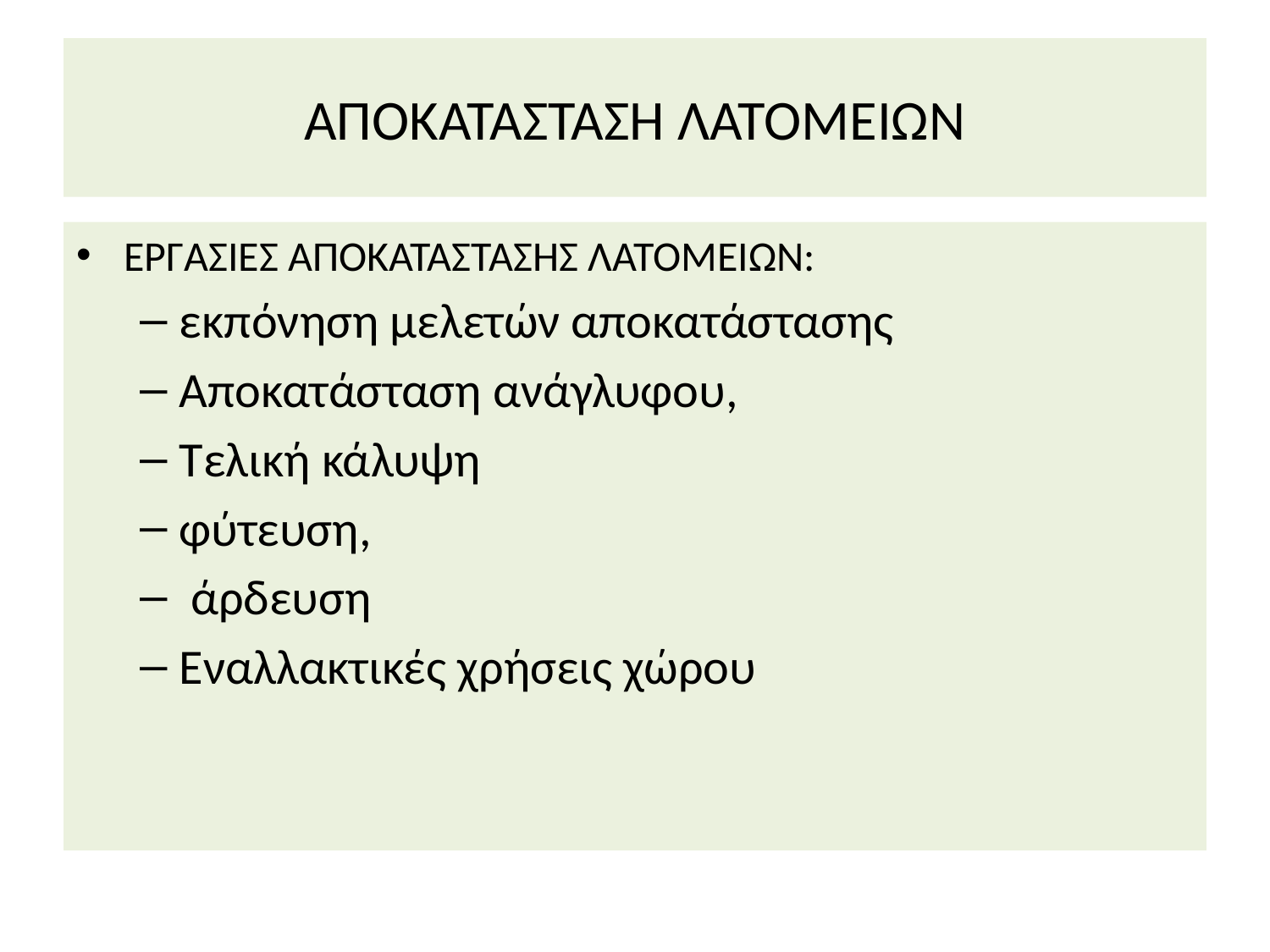

# ΑΠΟΚΑΤΑΣΤΑΣΗ ΛΑΤΟΜΕΙΩΝ
ΕΡΓΑΣΙΕΣ ΑΠΟΚΑΤΑΣΤΑΣΗΣ ΛΑΤΟΜΕΙΩΝ:
εκπόνηση μελετών αποκατάστασης
Αποκατάσταση ανάγλυφου,
Τελική κάλυψη
φύτευση,
 άρδευση
Εναλλακτικές χρήσεις χώρου